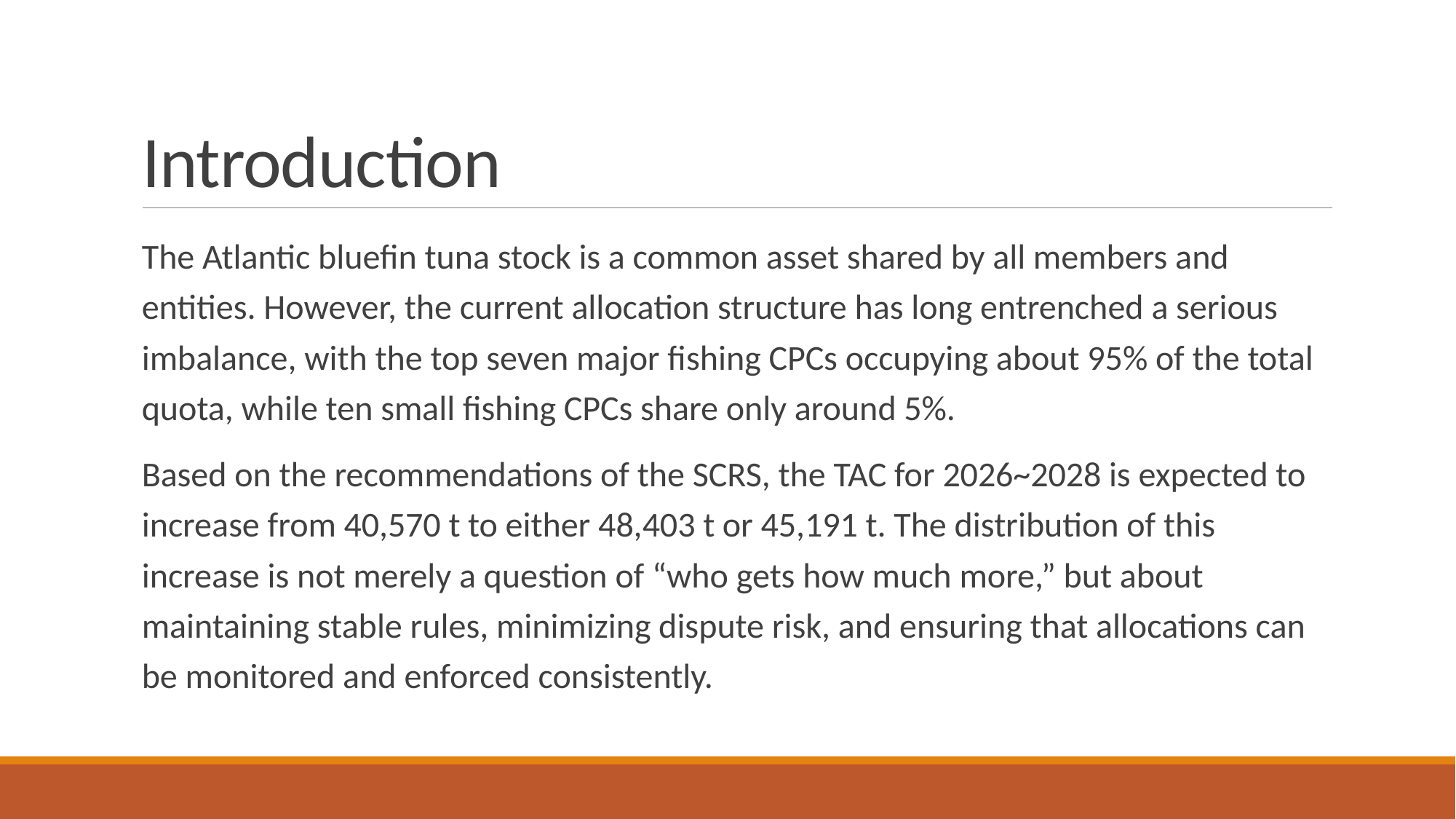

# Introduction
The Atlantic bluefin tuna stock is a common asset shared by all members and entities. However, the current allocation structure has long entrenched a serious imbalance, with the top seven major fishing CPCs occupying about 95% of the total quota, while ten small fishing CPCs share only around 5%.
Based on the recommendations of the SCRS, the TAC for 2026~2028 is expected to increase from 40,570 t to either 48,403 t or 45,191 t. The distribution of this increase is not merely a question of “who gets how much more,” but about maintaining stable rules, minimizing dispute risk, and ensuring that allocations can be monitored and enforced consistently.